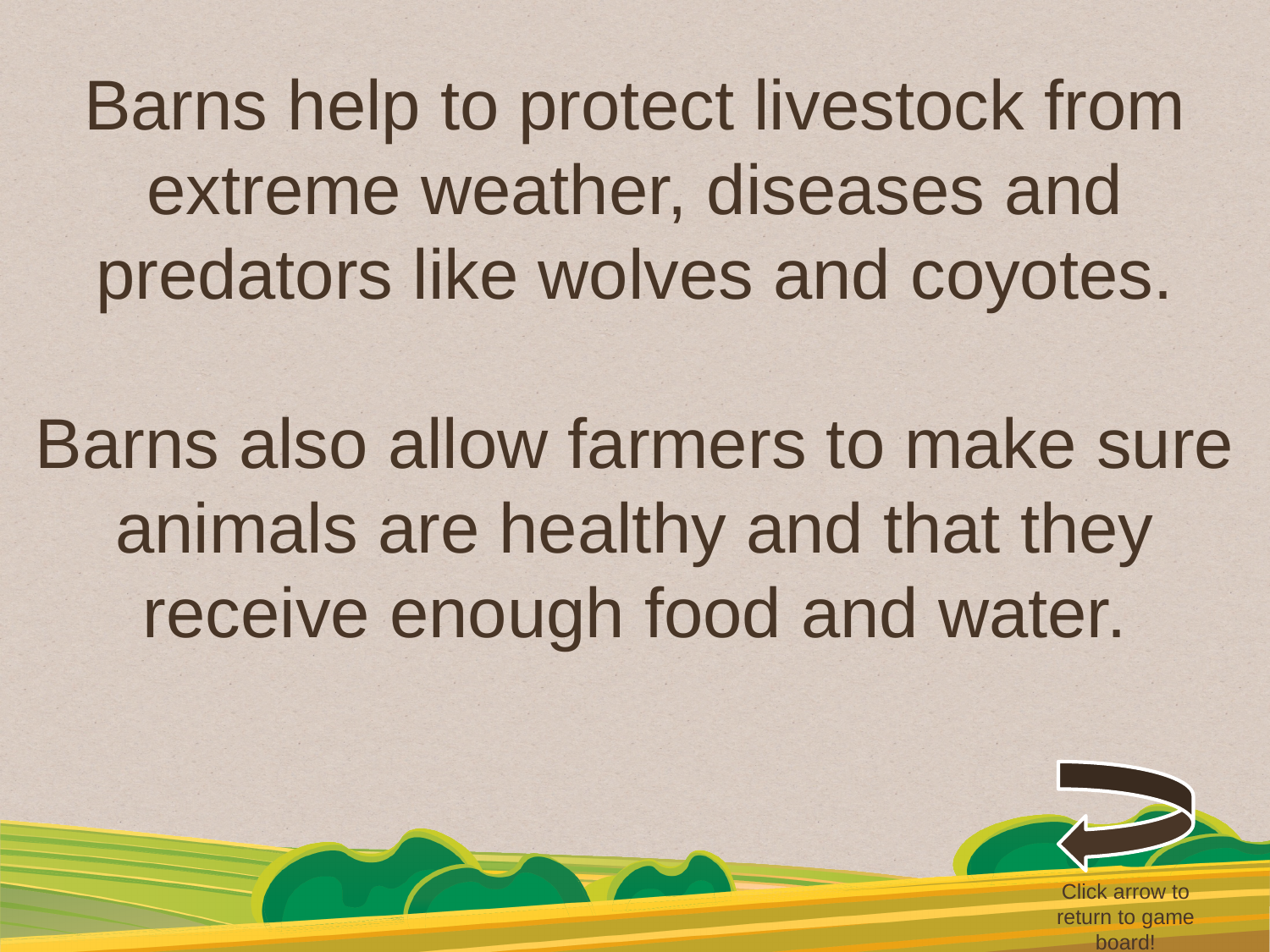

Barns help to protect livestock from extreme weather, diseases and predators like wolves and coyotes.

Barns also allow farmers to make sure animals are healthy and that they receive enough food and water.

Click arrow to return to game board!